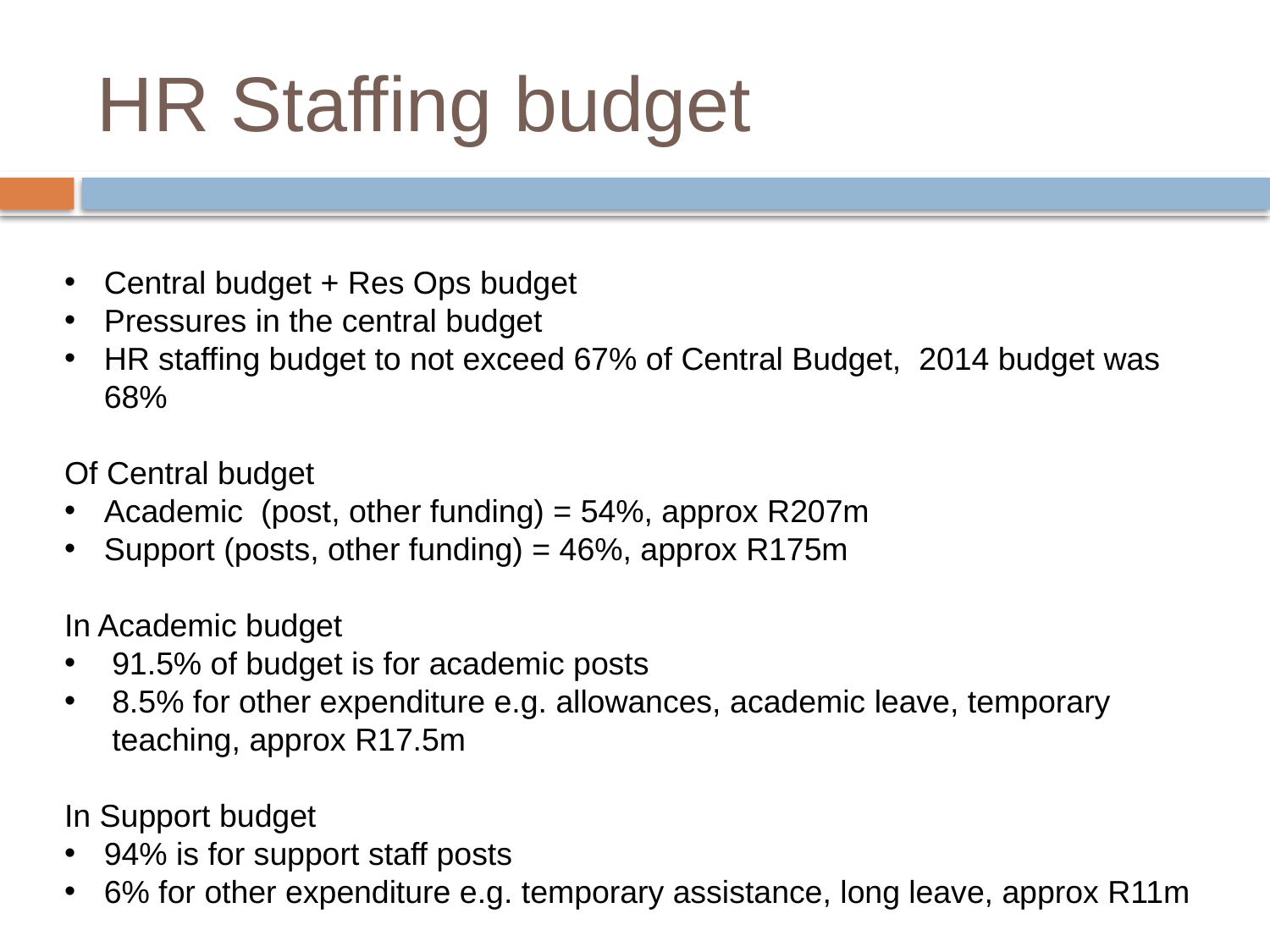

# HR Staffing budget
Central budget + Res Ops budget
Pressures in the central budget
HR staffing budget to not exceed 67% of Central Budget,  2014 budget was 68%

Of Central budget
Academic  (post, other funding) = 54%, approx R207m
Support (posts, other funding) = 46%, approx R175m

In Academic budget
91.5% of budget is for academic posts
8.5% for other expenditure e.g. allowances, academic leave, temporary teaching, approx R17.5m

In Support budget
94% is for support staff posts
6% for other expenditure e.g. temporary assistance, long leave, approx R11m